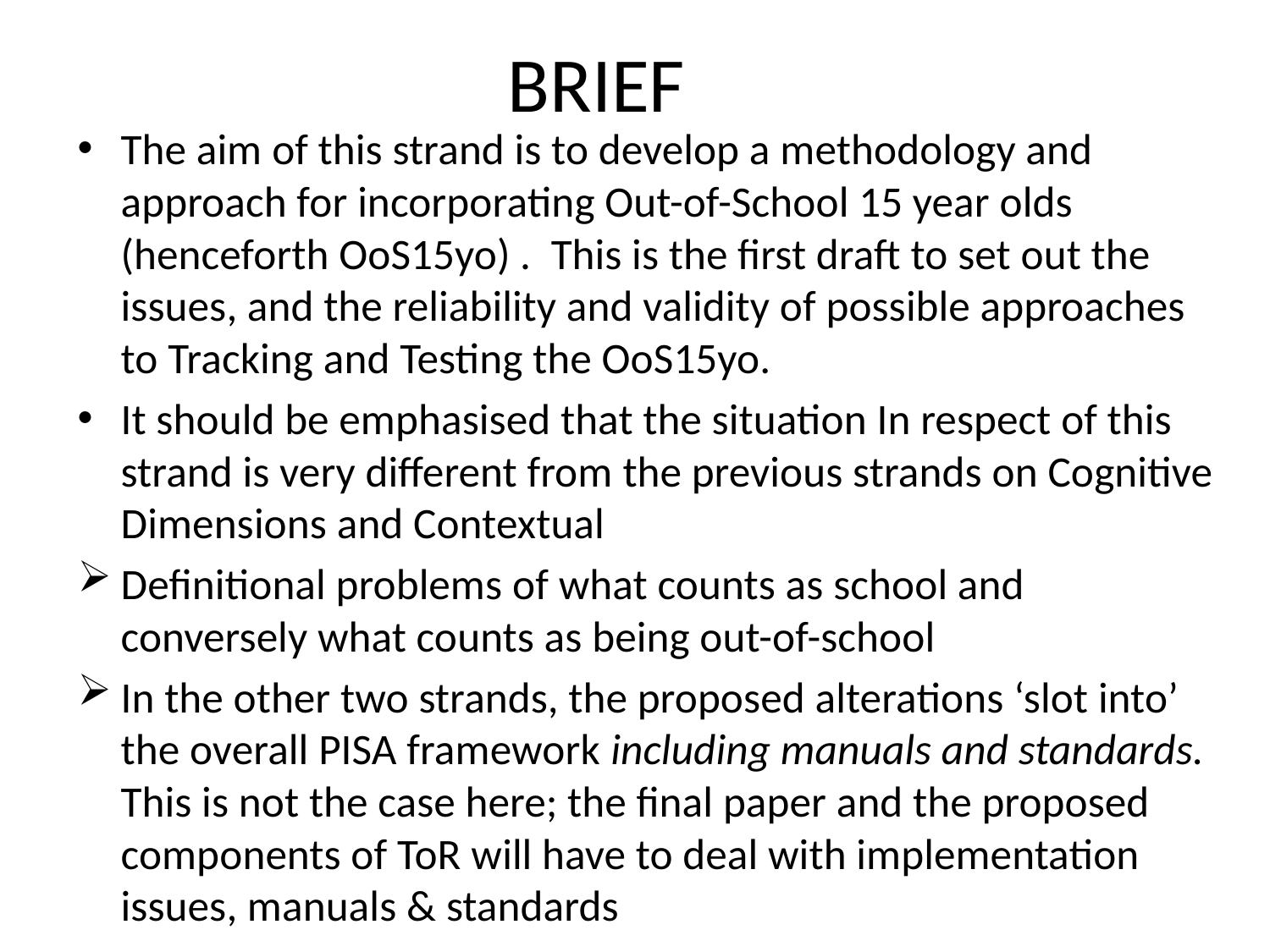

# BRIEF
The aim of this strand is to develop a methodology and approach for incorporating Out-of-School 15 year olds (henceforth OoS15yo) .  This is the first draft to set out the issues, and the reliability and validity of possible approaches to Tracking and Testing the OoS15yo.
It should be emphasised that the situation In respect of this strand is very different from the previous strands on Cognitive Dimensions and Contextual
Definitional problems of what counts as school and conversely what counts as being out-of-school
In the other two strands, the proposed alterations ‘slot into’ the overall PISA framework including manuals and standards.  This is not the case here; the final paper and the proposed components of ToR will have to deal with implementation issues, manuals & standards